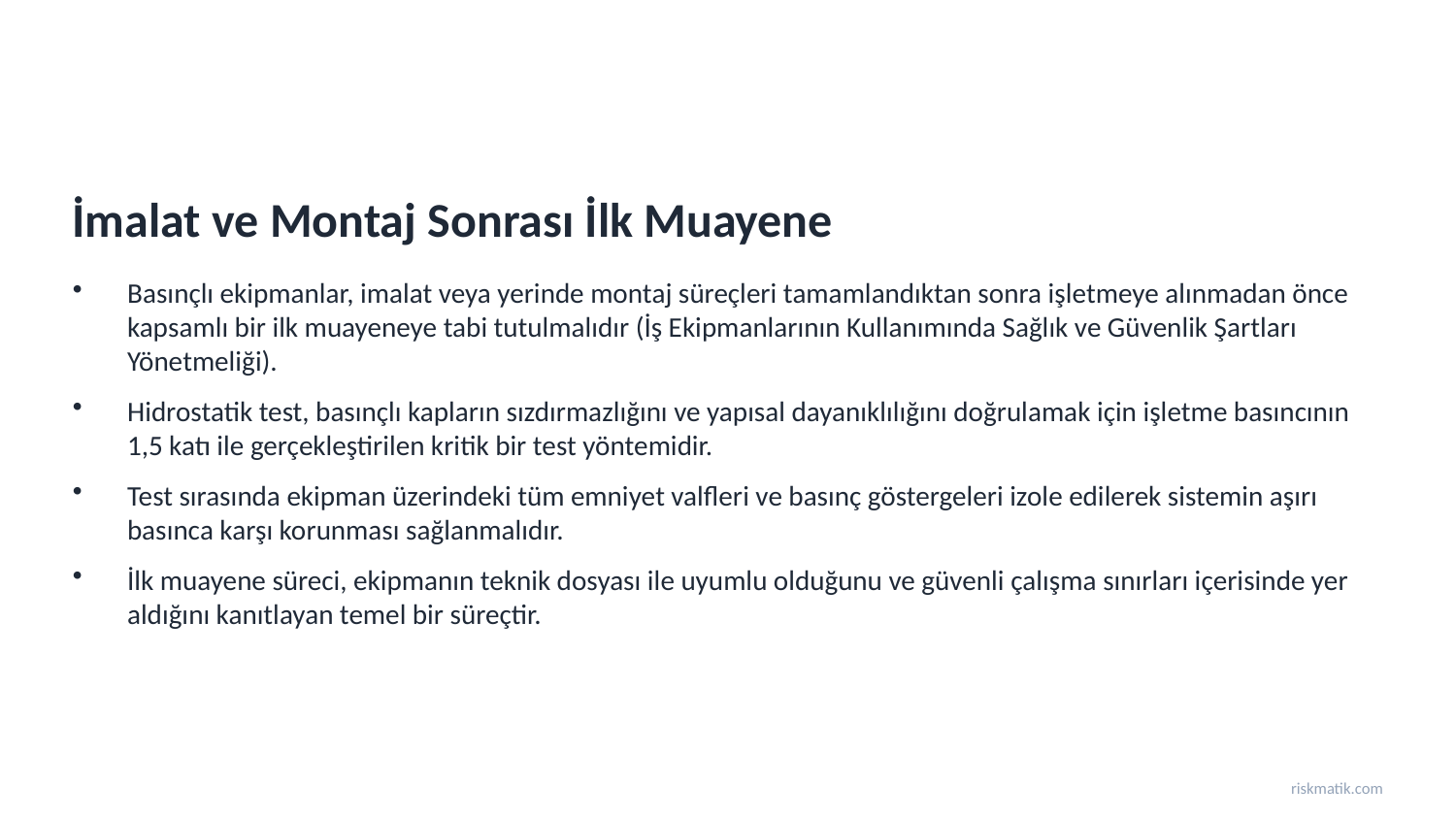

İmalat ve Montaj Sonrası İlk Muayene
Basınçlı ekipmanlar, imalat veya yerinde montaj süreçleri tamamlandıktan sonra işletmeye alınmadan önce kapsamlı bir ilk muayeneye tabi tutulmalıdır (İş Ekipmanlarının Kullanımında Sağlık ve Güvenlik Şartları Yönetmeliği).
Hidrostatik test, basınçlı kapların sızdırmazlığını ve yapısal dayanıklılığını doğrulamak için işletme basıncının 1,5 katı ile gerçekleştirilen kritik bir test yöntemidir.
Test sırasında ekipman üzerindeki tüm emniyet valfleri ve basınç göstergeleri izole edilerek sistemin aşırı basınca karşı korunması sağlanmalıdır.
İlk muayene süreci, ekipmanın teknik dosyası ile uyumlu olduğunu ve güvenli çalışma sınırları içerisinde yer aldığını kanıtlayan temel bir süreçtir.
riskmatik.com